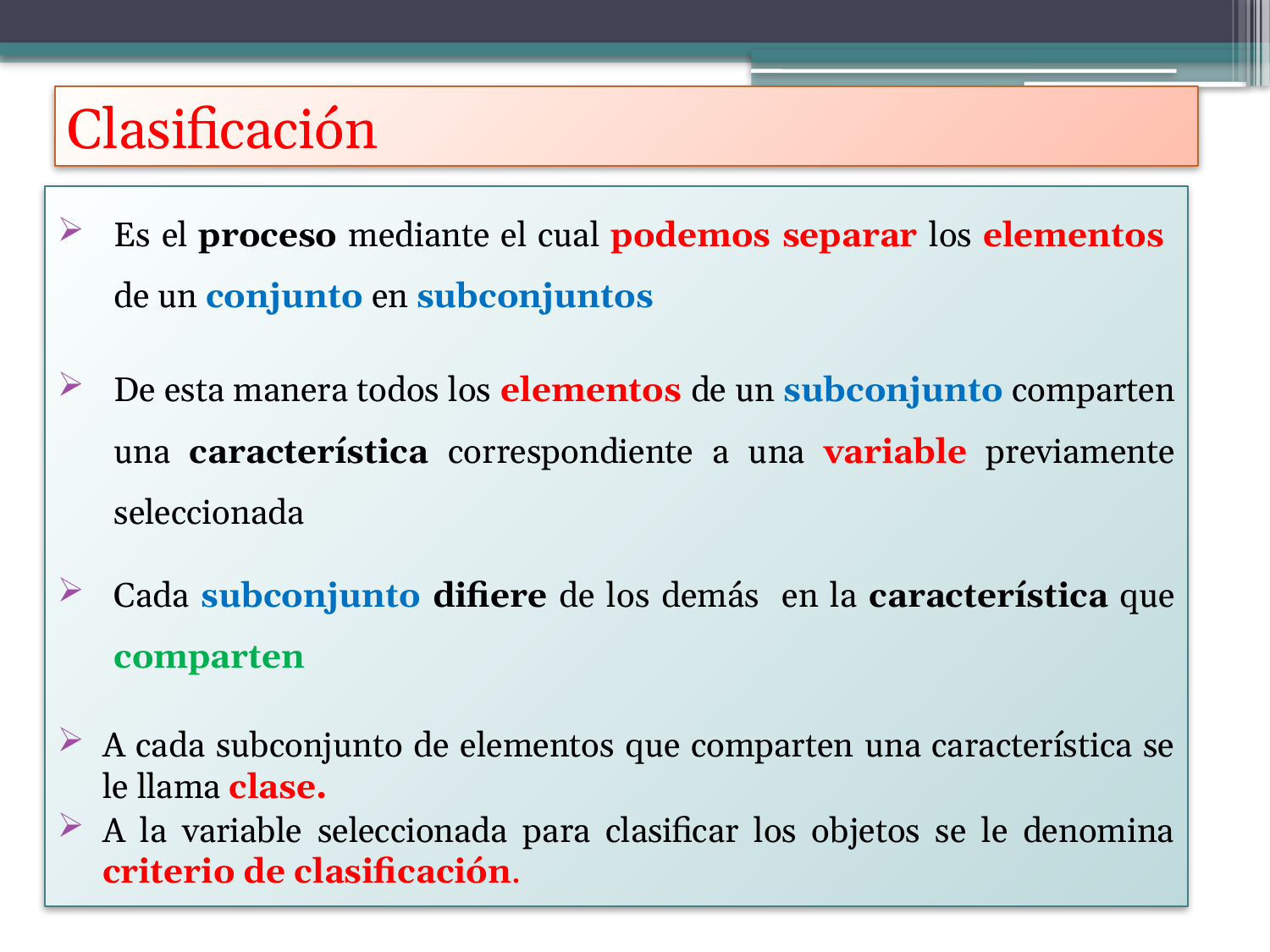

# Clasificación
Es el proceso mediante el cual podemos separar los elementos  de un conjunto en subconjuntos

De esta manera todos los elementos de un subconjunto comparten una característica correspondiente a una variable previamente seleccionada

Cada subconjunto difiere de los demás  en la característica que comparten

A cada subconjunto de elementos que comparten una característica se le llama clase.
A la variable seleccionada para clasificar los objetos se le denomina criterio de clasificación.